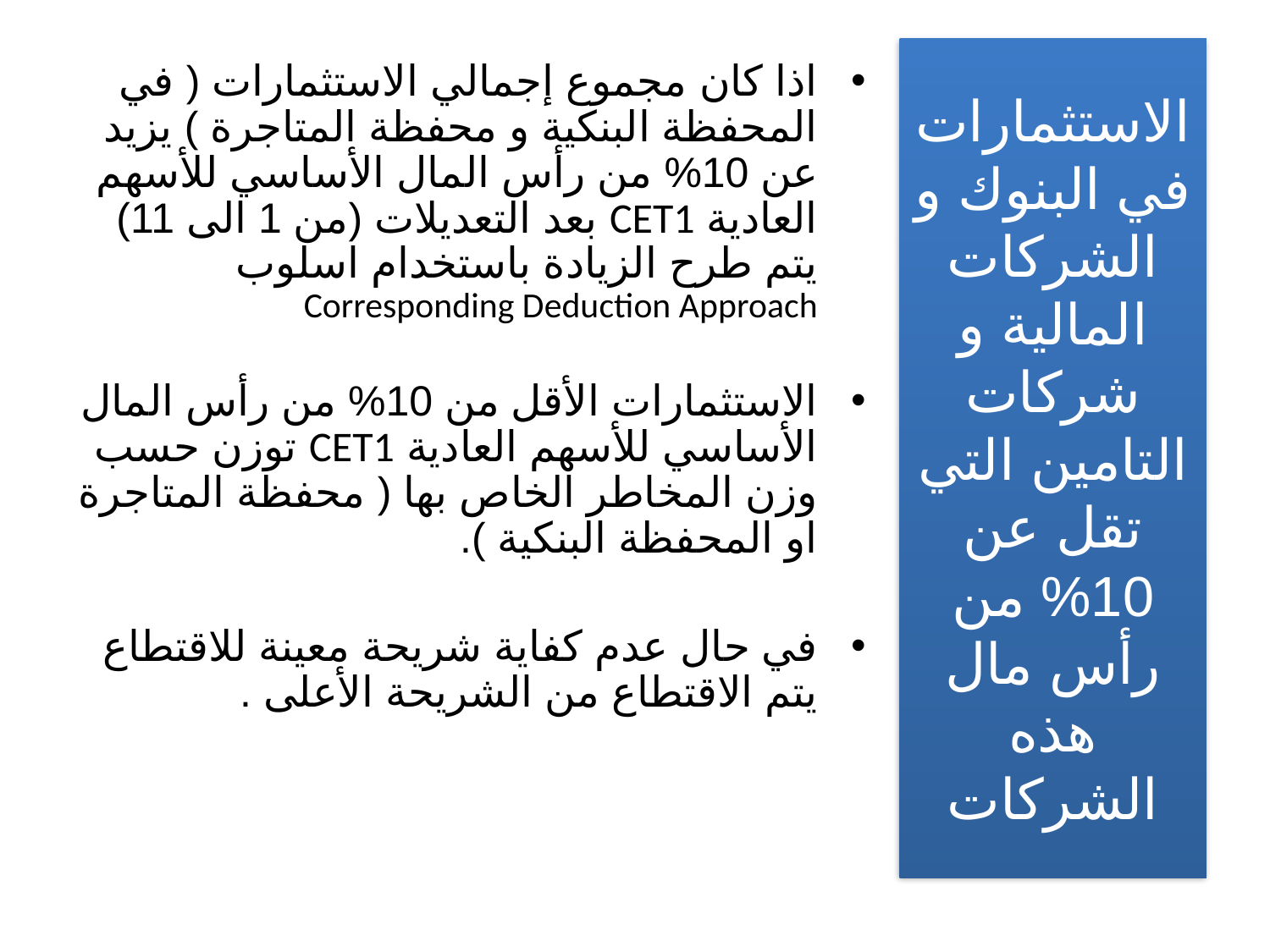

# الاستثمارات في البنوك و الشركات المالية و شركات التامين التي تقل عن 10% من رأس مال هذه الشركات
اذا كان مجموع إجمالي الاستثمارات ( في المحفظة البنكية و محفظة المتاجرة ) يزيد عن 10% من رأس المال الأساسي للأسهم العادية CET1 بعد التعديلات (من 1 الى 11) يتم طرح الزيادة باستخدام اسلوب Corresponding Deduction Approach

الاستثمارات الأقل من 10% من رأس المال الأساسي للأسهم العادية CET1 توزن حسب وزن المخاطر الخاص بها ( محفظة المتاجرة او المحفظة البنكية ).

في حال عدم كفاية شريحة معينة للاقتطاع يتم الاقتطاع من الشريحة الأعلى .